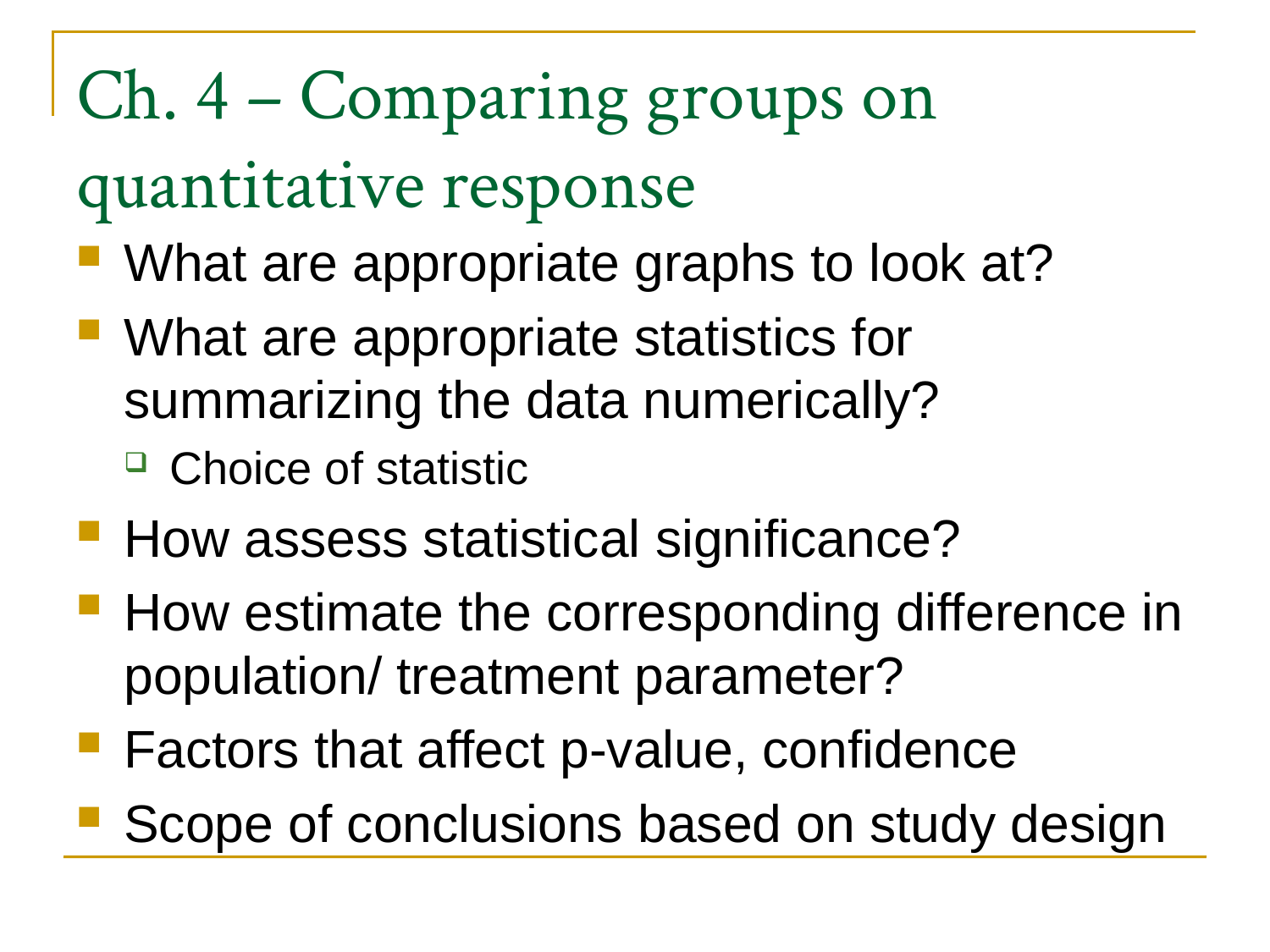

# Ch. 4 – Comparing groups on quantitative response
What are appropriate graphs to look at?
What are appropriate statistics for summarizing the data numerically?
Choice of statistic
How assess statistical significance?
How estimate the corresponding difference in population/ treatment parameter?
Factors that affect p-value, confidence
Scope of conclusions based on study design